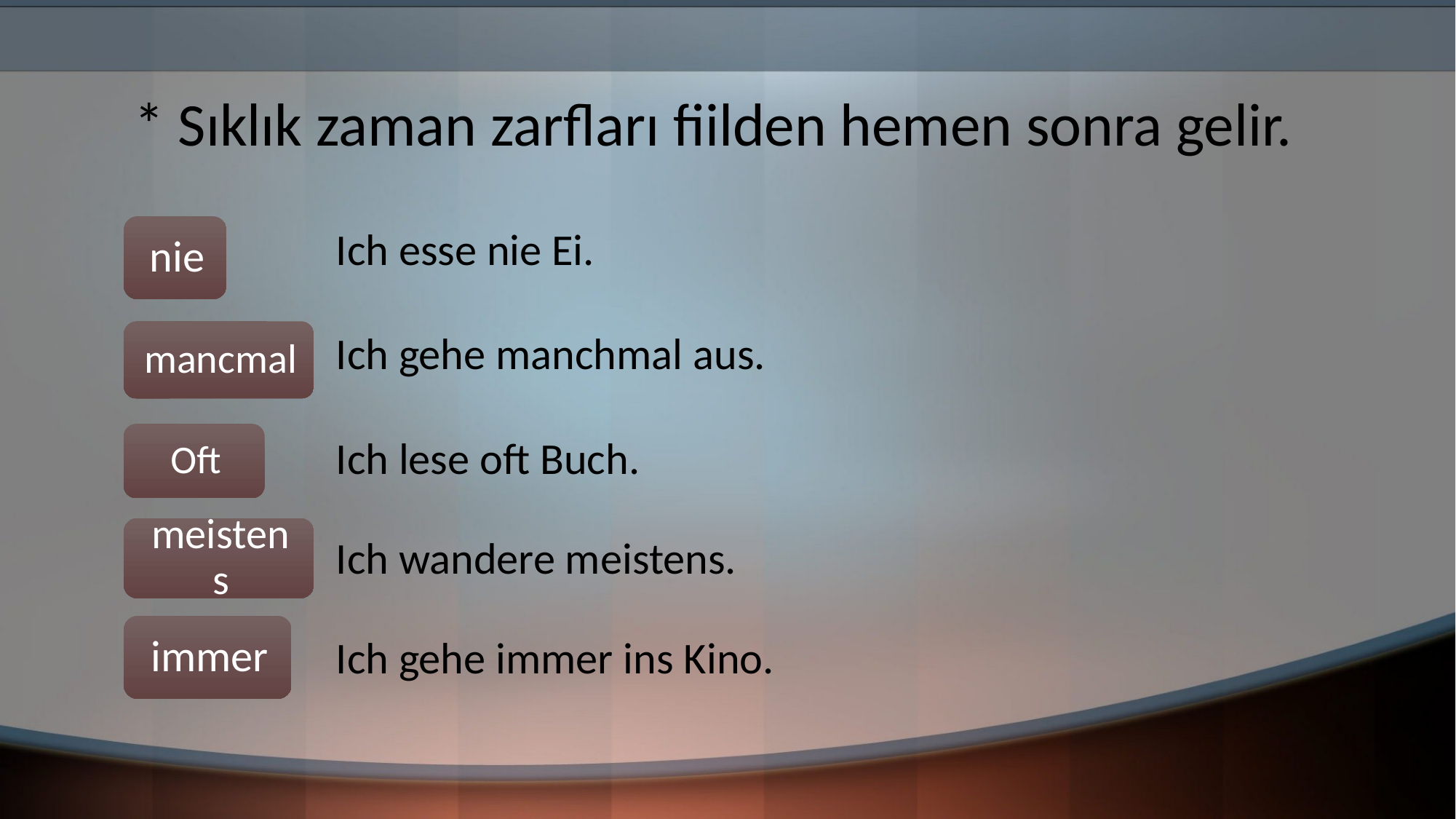

* Sıklık zaman zarfları fiilden hemen sonra gelir.
nie
Ich esse nie Ei.
mancmal
Ich gehe manchmal aus.
Oft
Ich lese oft Buch.
meistens
Ich wandere meistens.
immer
Ich gehe immer ins Kino.